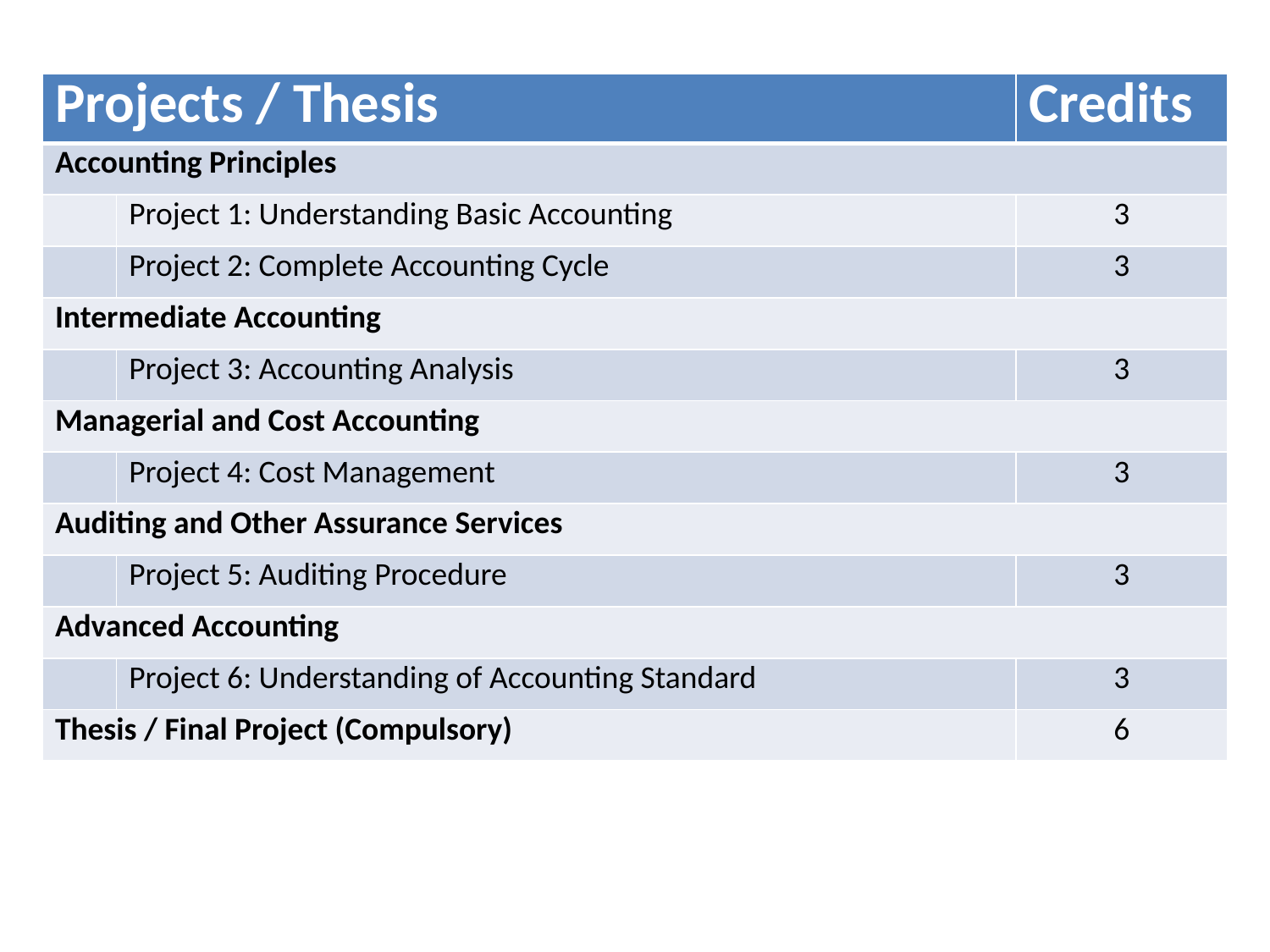

| Projects / Thesis |  | Credits |
| --- | --- | --- |
| Accounting Principles |  |  |
|  | Project 1: Understanding Basic Accounting | 3 |
|  | Project 2: Complete Accounting Cycle | 3 |
| Intermediate Accounting |  |  |
|  | Project 3: Accounting Analysis | 3 |
| Managerial and Cost Accounting |  |  |
|  | Project 4: Cost Management | 3 |
| Auditing and Other Assurance Services |  |  |
|  | Project 5: Auditing Procedure | 3 |
| Advanced Accounting |  |  |
|  | Project 6: Understanding of Accounting Standard | 3 |
| Thesis / Final Project (Compulsory) |  | 6 |